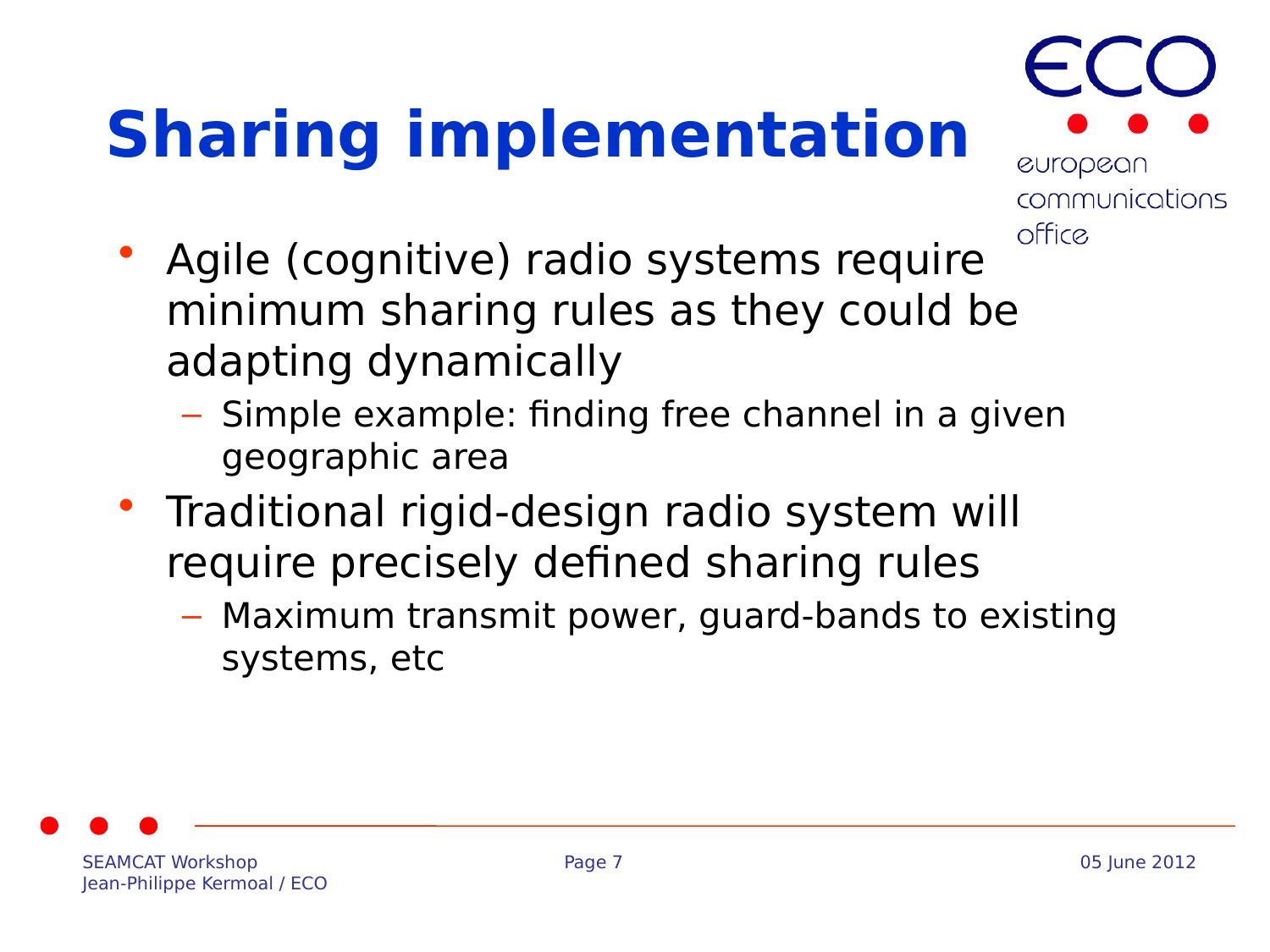

Sharing implementation
Agile (cognitive) radio systems require minimum sharing rules as they could be adapting dynamically
Simple example: finding free channel in a given geographic area
Traditional rigid-design radio system will require precisely defined sharing rules
Maximum transmit power, guard-bands to existing systems, etc